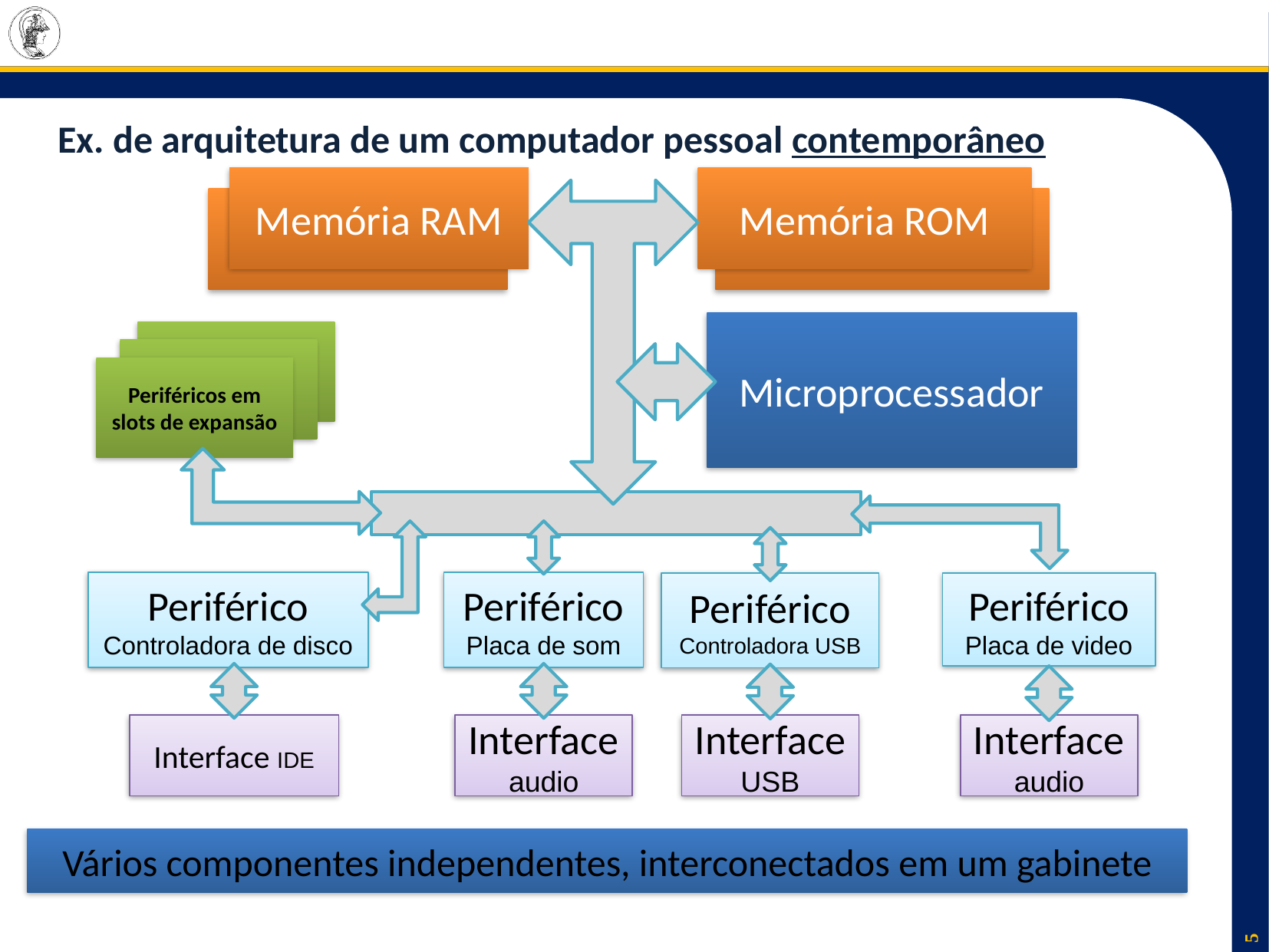

# Ex. de arquitetura de um computador pessoal contemporâneo
Memória RAM
Memória ROM

Memória RAM
Memória ROM
Microprocessador

Periféricos em slots de expansão

Periférico
Controladora de disco
Periférico
Placa de som
Periférico
Controladora USB
Periférico
Placa de video

Interface IDE
Interface
audio
Interface
USB
Interface
audio
Vários componentes independentes, interconectados em um gabinete